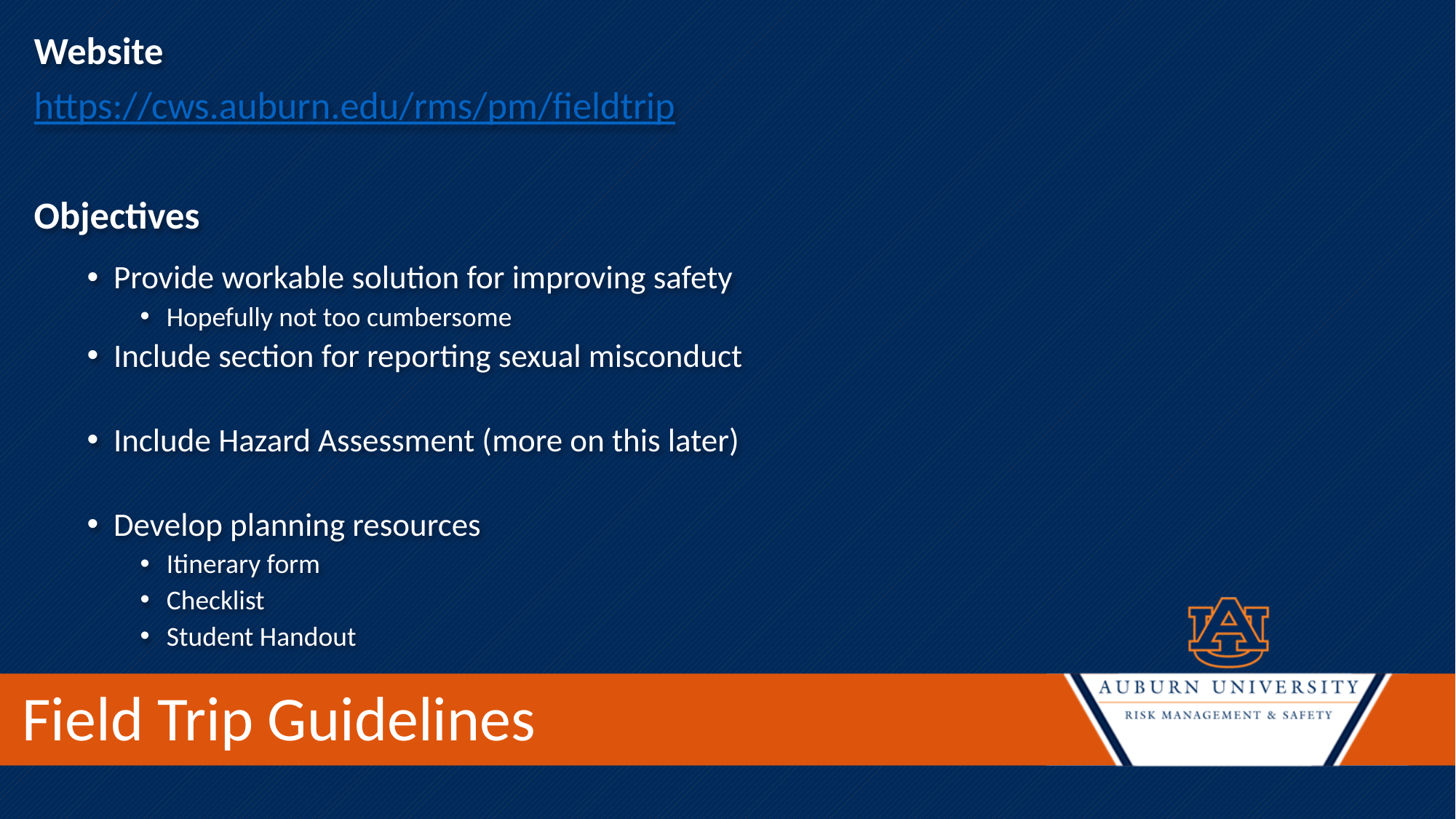

Website
https://cws.auburn.edu/rms/pm/fieldtrip

Objectives

Provide workable solution for improving safety
Hopefully not too cumbersome
Include section for reporting sexual misconduct

Include Hazard Assessment (more on this later)

Develop planning resources
Itinerary form
Checklist
Student Handout

# Field Trip Guidelines